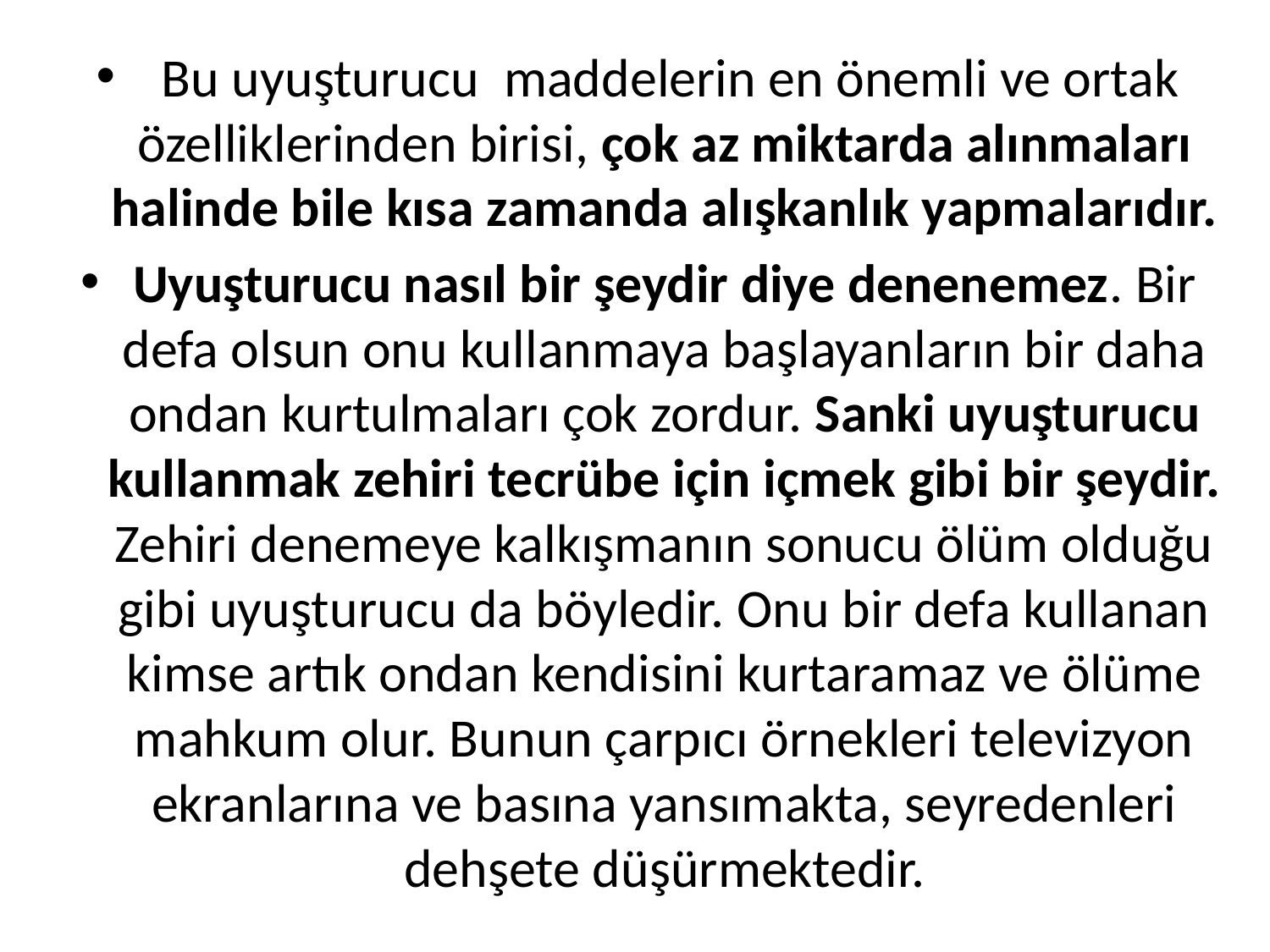

Bu uyuşturucu  maddelerin en önemli ve ortak özelliklerinden birisi, çok az miktarda alınmaları halinde bile kısa zamanda alışkanlık yapmalarıdır.
Uyuşturucu nasıl bir şeydir diye denenemez. Bir defa olsun onu kullanmaya başlayanların bir daha ondan kurtulmaları çok zordur. Sanki uyuşturucu kullanmak zehiri tecrübe için içmek gibi bir şeydir. Zehiri denemeye kalkışmanın sonucu ölüm olduğu gibi uyuşturucu da böyledir. Onu bir defa kullanan kimse artık ondan kendisini kurtaramaz ve ölüme mahkum olur. Bunun çarpıcı örnekleri televizyon ekranlarına ve basına yansımakta, seyredenleri dehşete düşürmektedir.